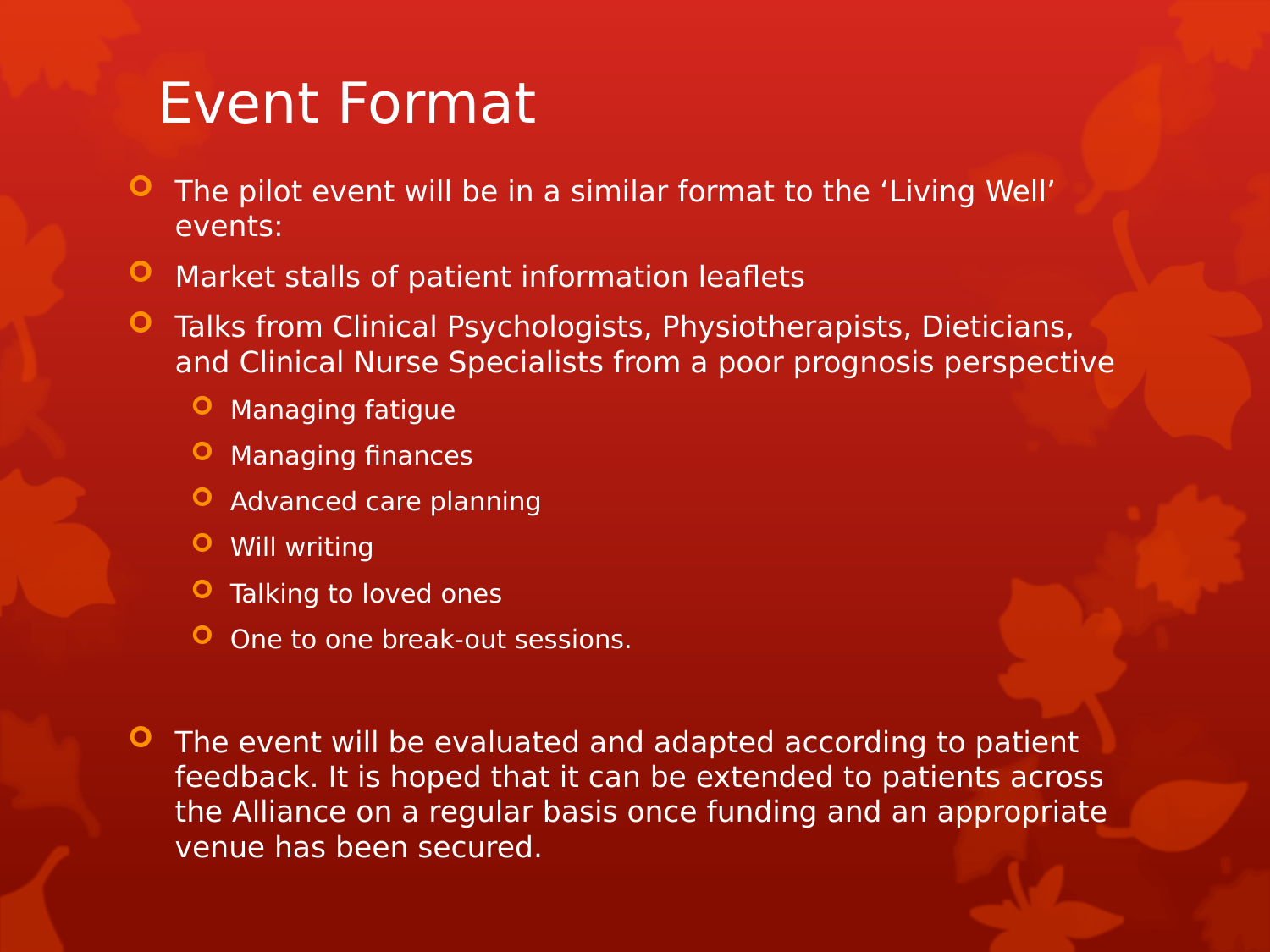

# Event Format
The pilot event will be in a similar format to the ‘Living Well’ events:
Market stalls of patient information leaflets
Talks from Clinical Psychologists, Physiotherapists, Dieticians, and Clinical Nurse Specialists from a poor prognosis perspective
Managing fatigue
Managing finances
Advanced care planning
Will writing
Talking to loved ones
One to one break-out sessions.

The event will be evaluated and adapted according to patient feedback. It is hoped that it can be extended to patients across the Alliance on a regular basis once funding and an appropriate venue has been secured.